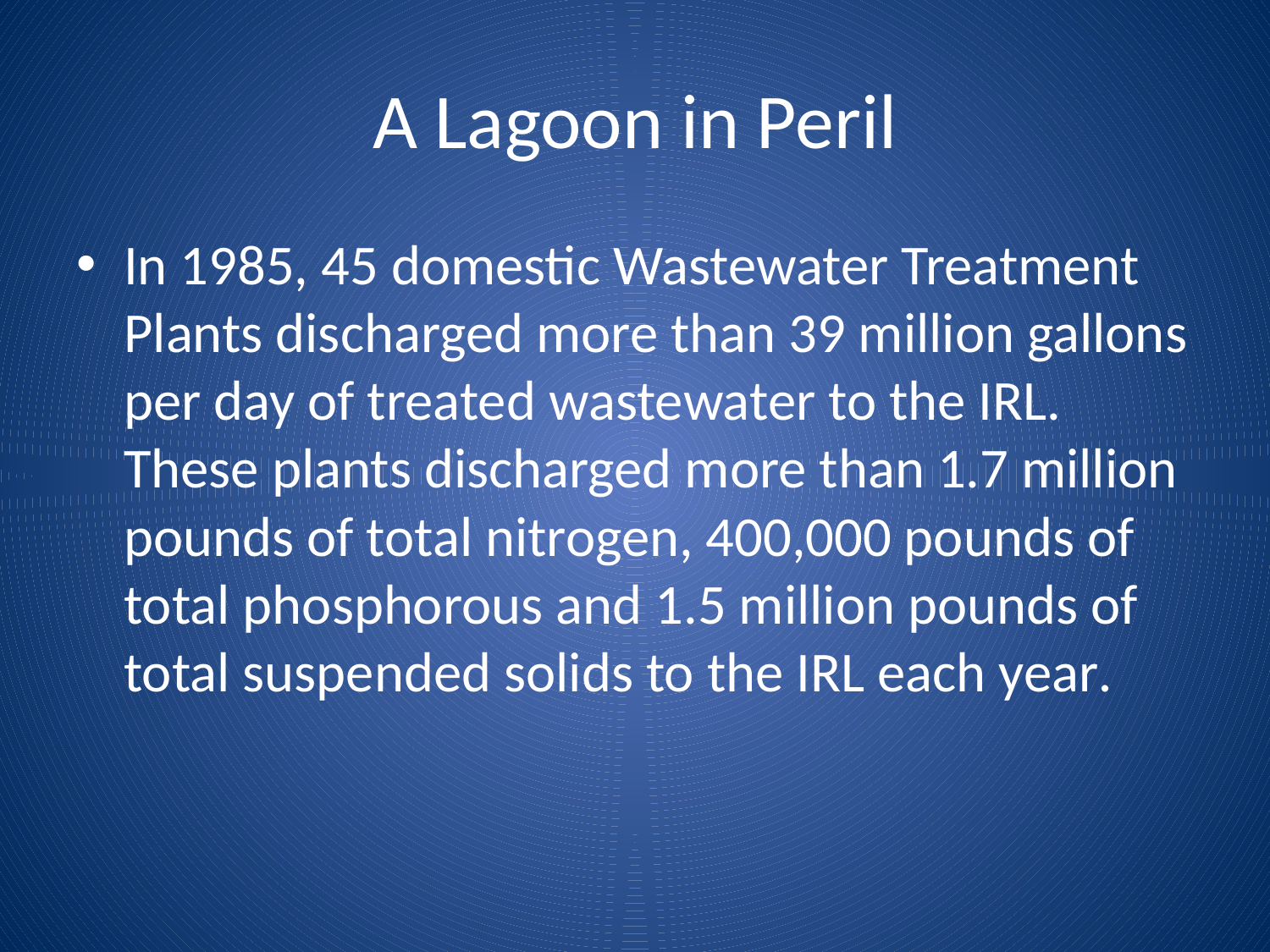

# A Lagoon in Peril
In 1985, 45 domestic Wastewater Treatment Plants discharged more than 39 million gallons per day of treated wastewater to the IRL. These plants discharged more than 1.7 million pounds of total nitrogen, 400,000 pounds of total phosphorous and 1.5 million pounds of total suspended solids to the IRL each year.